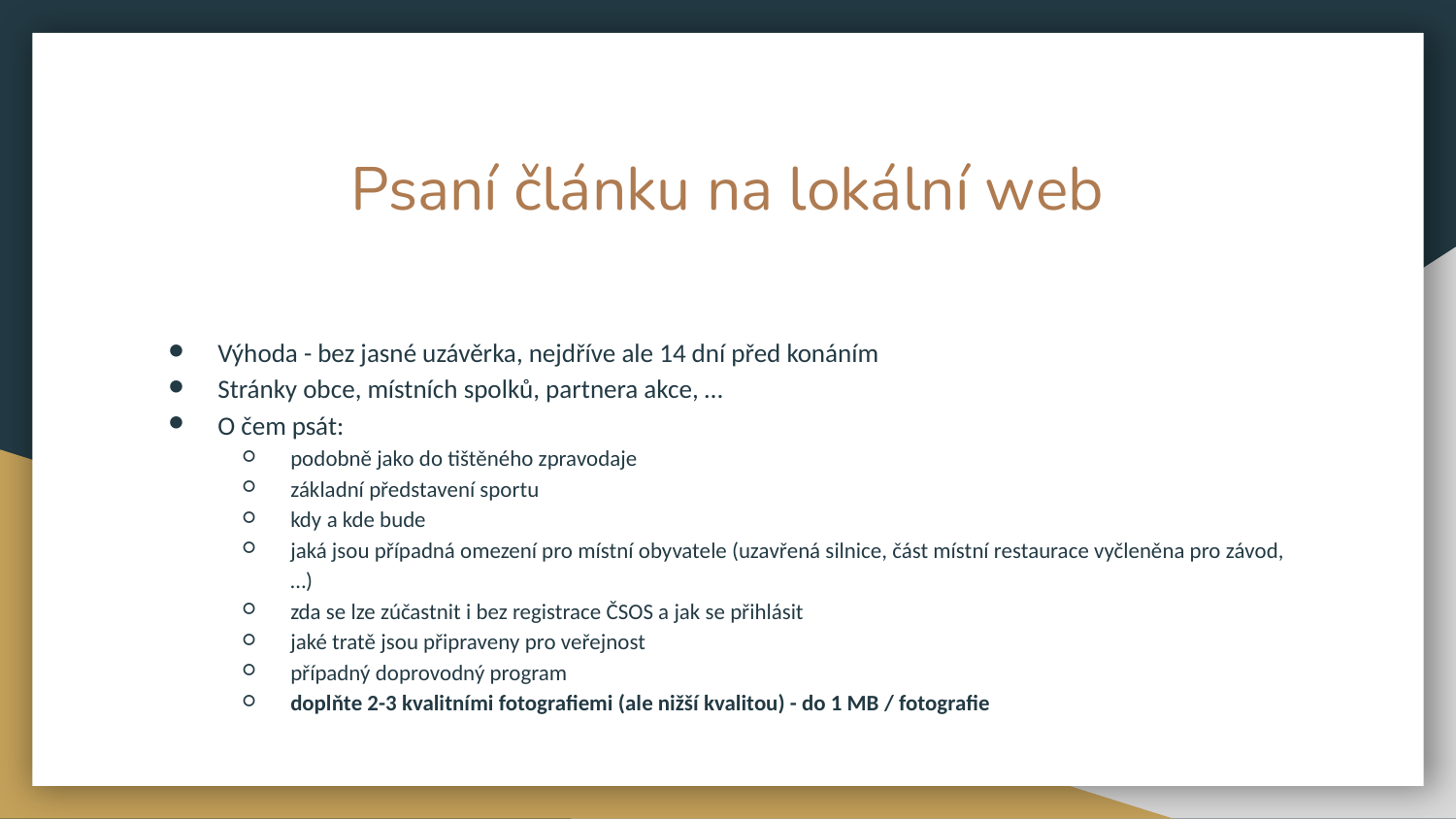

# Psaní článku na lokální web
Výhoda - bez jasné uzávěrka, nejdříve ale 14 dní před konáním
Stránky obce, místních spolků, partnera akce, …
O čem psát:
podobně jako do tištěného zpravodaje
základní představení sportu
kdy a kde bude
jaká jsou případná omezení pro místní obyvatele (uzavřená silnice, část místní restaurace vyčleněna pro závod, …)
zda se lze zúčastnit i bez registrace ČSOS a jak se přihlásit
jaké tratě jsou připraveny pro veřejnost
případný doprovodný program
doplňte 2-3 kvalitními fotografiemi (ale nižší kvalitou) - do 1 MB / fotografie